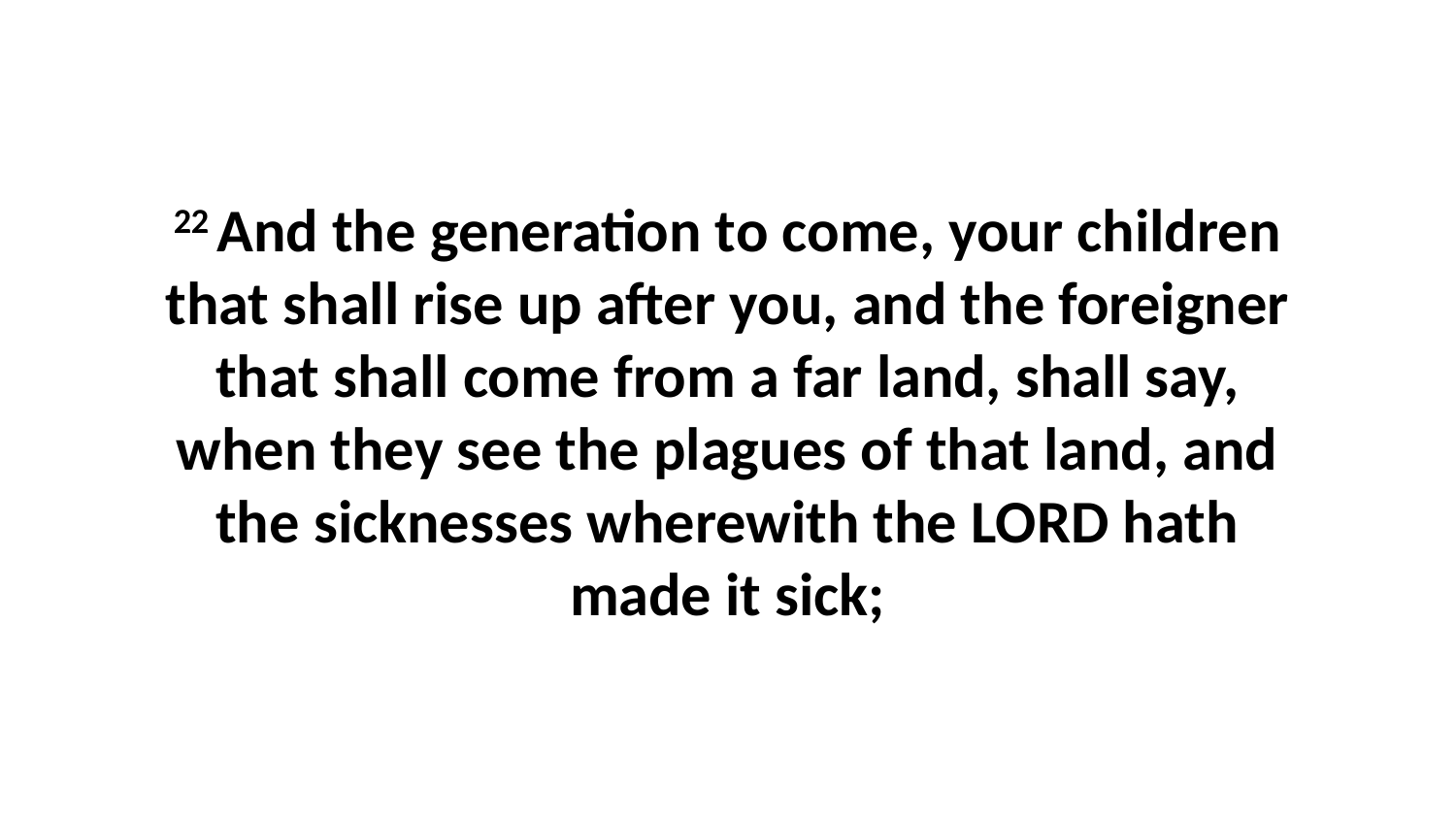

22 And the generation to come, your children that shall rise up after you, and the foreigner that shall come from a far land, shall say, when they see the plagues of that land, and the sicknesses wherewith the LORD hath made it sick;